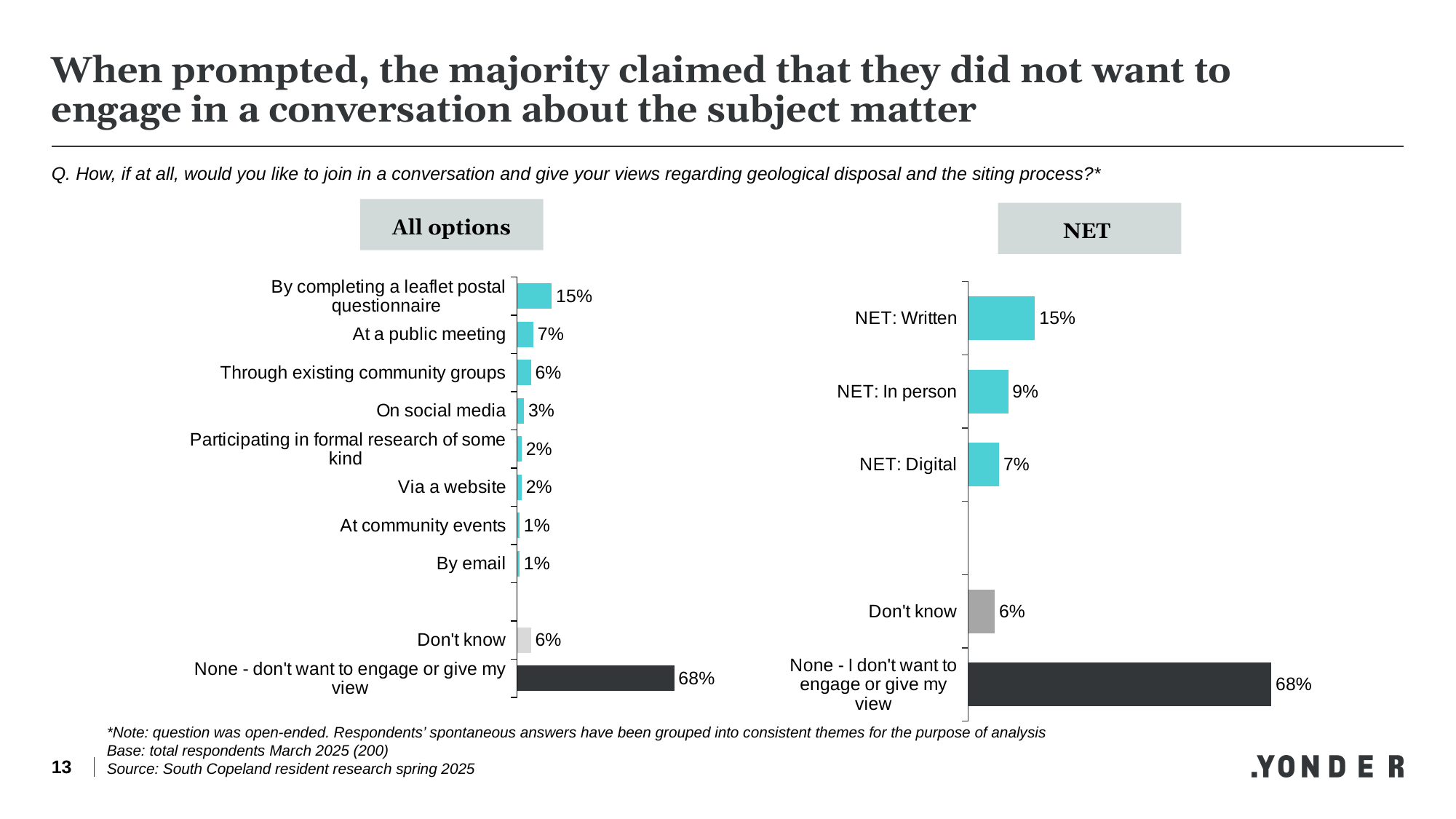

# When prompted, the majority claimed that they did not want to engage in a conversation about the subject matter
Q. How, if at all, would you like to join in a conversation and give your views regarding geological disposal and the siting process?*
All options
NET

### Chart

| Category | Total |
|---|---|
| By completing a leaflet postal questionnaire  | 0.15 |
| At a public meeting | 0.07 |
| Through existing community groups | 0.06 |
| On social media | 0.03 |
| Participating in formal research of some kind  | 0.02 |
| Via a website | 0.02 |
| At community events | 0.01 |
| By email | 0.01 |
|  | None |
| Don't know | 0.06 |
| None - don't want to engage or give my view | 0.68 |

### Chart

| Category | Series 1 |
|---|---|
| NET: Written | 0.15 |
| NET: In person | 0.09 |
| NET: Digital | 0.07 |
|  | None |
| Don't know | 0.06 |
| None - I don't want to engage or give my view | 0.68 |
13
*Note: question was open-ended. Respondents’ spontaneous answers have been grouped into consistent themes for the purpose of analysis
Base: total respondents March 2025 (200)
Source: South Copeland resident research spring 2025